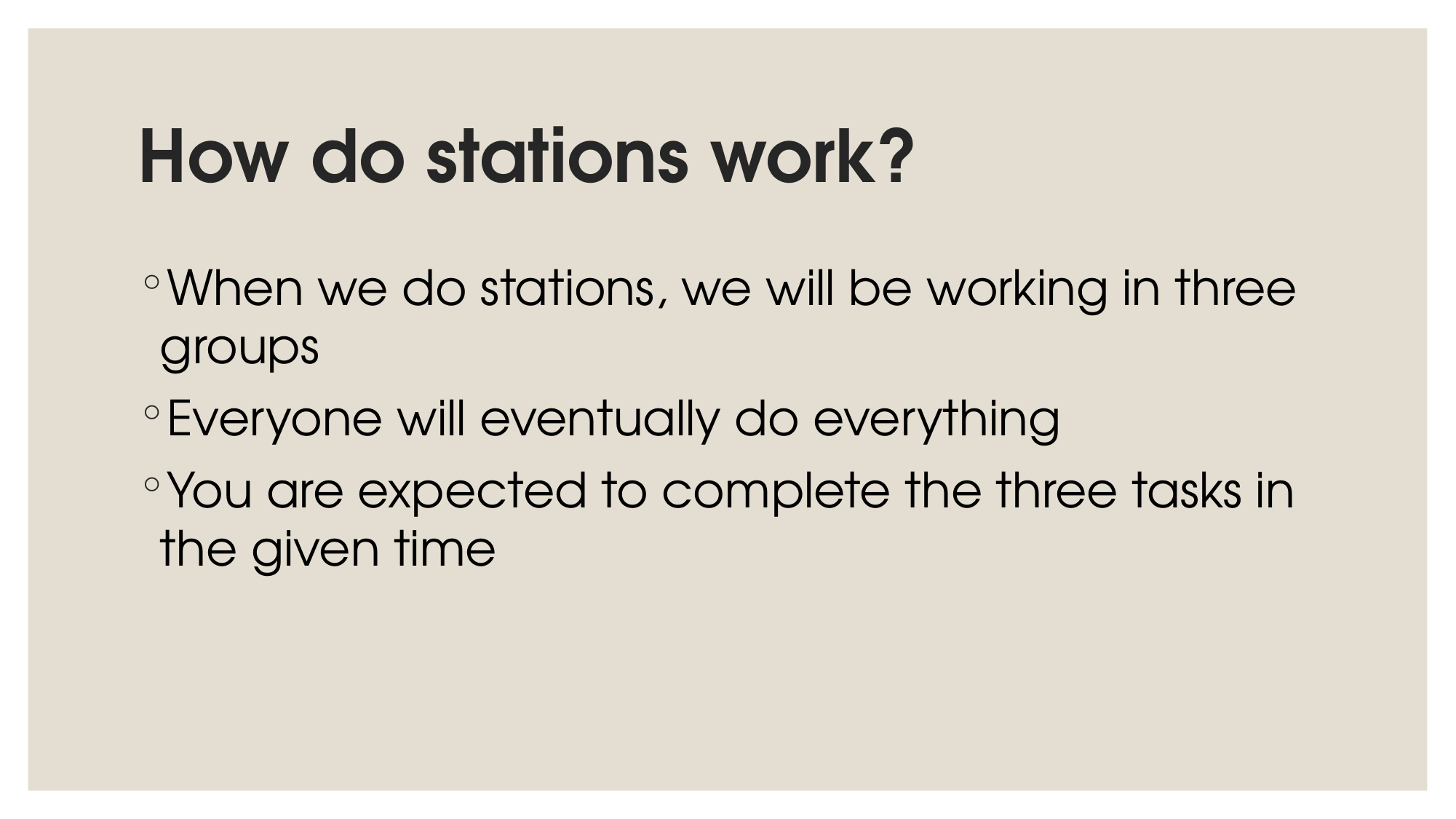

# How do stations work?
When we do stations, we will be working in three groups
Everyone will eventually do everything
You are expected to complete the three tasks in the given time